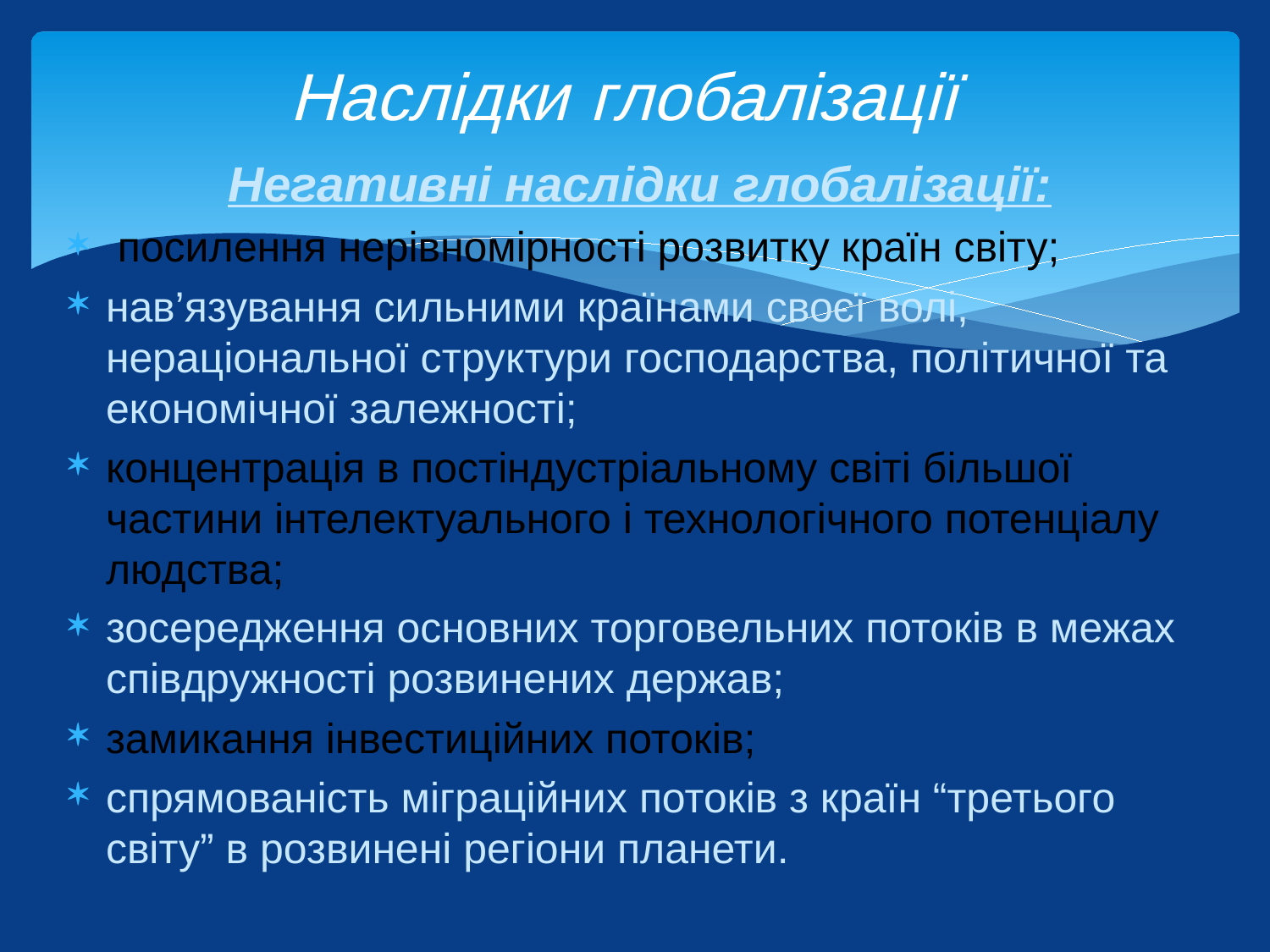

# Наслідки глобалізації
Негативні наслідки глобалізації:
 посилення нерівномірності розвитку країн світу;
нав’язування сильними країнами своєї волі, нераціональної структури господарства, політичної та економічної залежності;
концентрація в постіндустріальному світі більшої частини інтелектуального і технологічного потенціалу людства;
зосередження основних торговельних потоків в межах співдружності розвинених держав;
замикання інвестиційних потоків;
спрямованість міграційних потоків з країн “третього світу” в розвинені регіони планети.